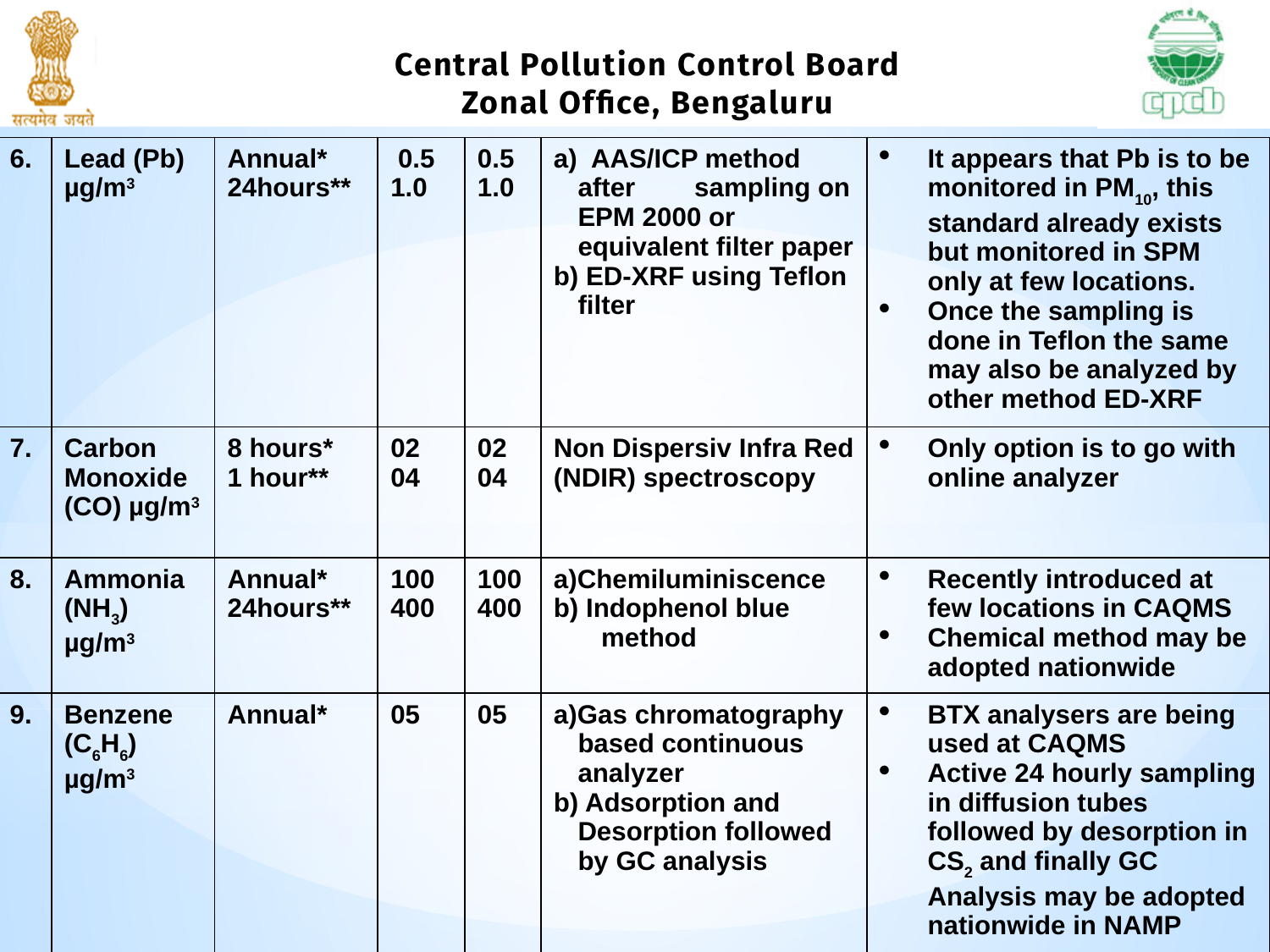

| 6. | Lead (Pb) µg/m3 | Annual\* 24hours\*\* | 0.5 1.0 | 0.5 1.0 | a) AAS/ICP method after sampling on EPM 2000 or equivalent filter paper b) ED-XRF using Teflon filter | It appears that Pb is to be monitored in PM10, this standard already exists but monitored in SPM only at few locations. Once the sampling is done in Teflon the same may also be analyzed by other method ED-XRF |
| --- | --- | --- | --- | --- | --- | --- |
| 7. | Carbon Monoxide (CO) µg/m3 | 8 hours\* 1 hour\*\* | 02 04 | 02 04 | Non Dispersiv Infra Red (NDIR) spectroscopy | Only option is to go with online analyzer |
| 8. | Ammonia (NH3) µg/m3 | Annual\* 24hours\*\* | 100 400 | 100 400 | a)Chemiluminiscence b) Indophenol blue method | Recently introduced at few locations in CAQMS Chemical method may be adopted nationwide |
| 9. | Benzene (C6H6) µg/m3 | Annual\* | 05 | 05 | a)Gas chromatography based continuous analyzer b) Adsorption and Desorption followed by GC analysis | BTX analysers are being used at CAQMS Active 24 hourly sampling in diffusion tubes followed by desorption in CS2 and finally GC Analysis may be adopted nationwide in NAMP |